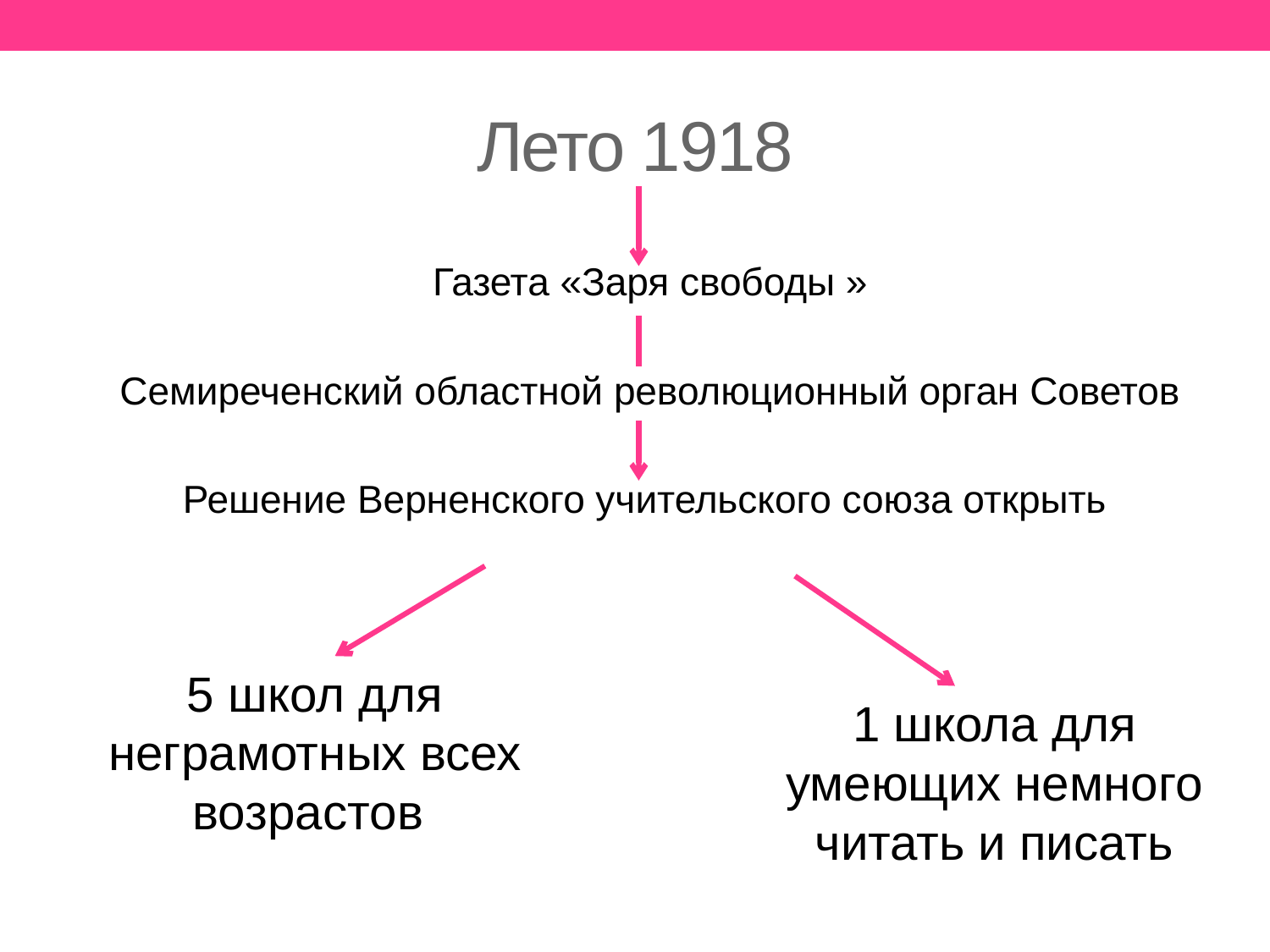

# Лето 1918

Газета «Заря свободы »

Семиреченский областной революционный орган Советов

Решение Верненского учительского союза открыть

5 школ для неграмотных всех возрастов
1 школа для умеющих немного читать и писать